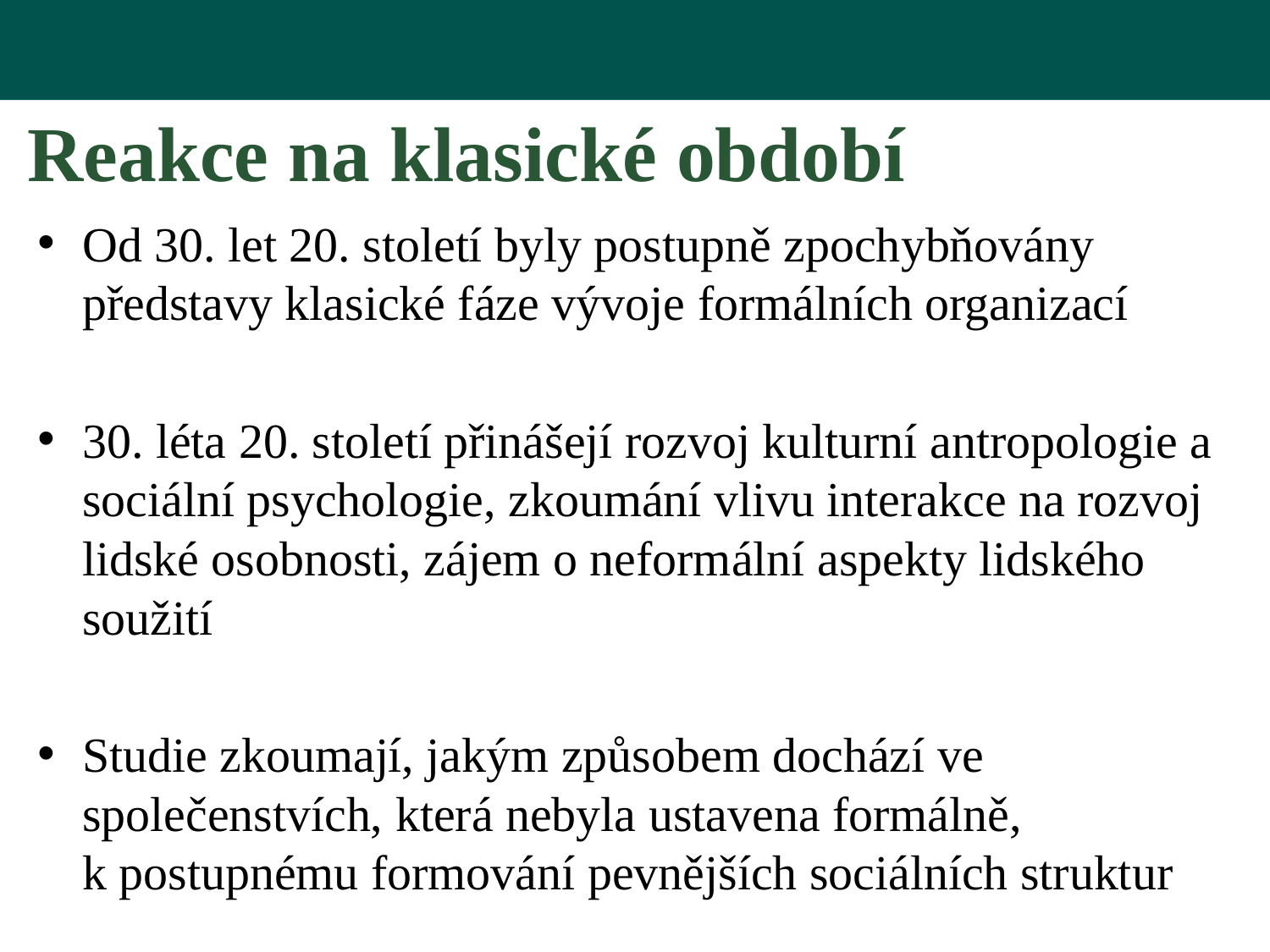

# Reakce na klasické období
Od 30. let 20. století byly postupně zpochybňovány představy klasické fáze vývoje formálních organizací

30. léta 20. století přinášejí rozvoj kulturní antropologie a sociální psychologie, zkoumání vlivu interakce na rozvoj lidské osobnosti, zájem o neformální aspekty lidského soužití

Studie zkoumají, jakým způsobem dochází ve společenstvích, která nebyla ustavena formálně, k postupnému formování pevnějších sociálních struktur